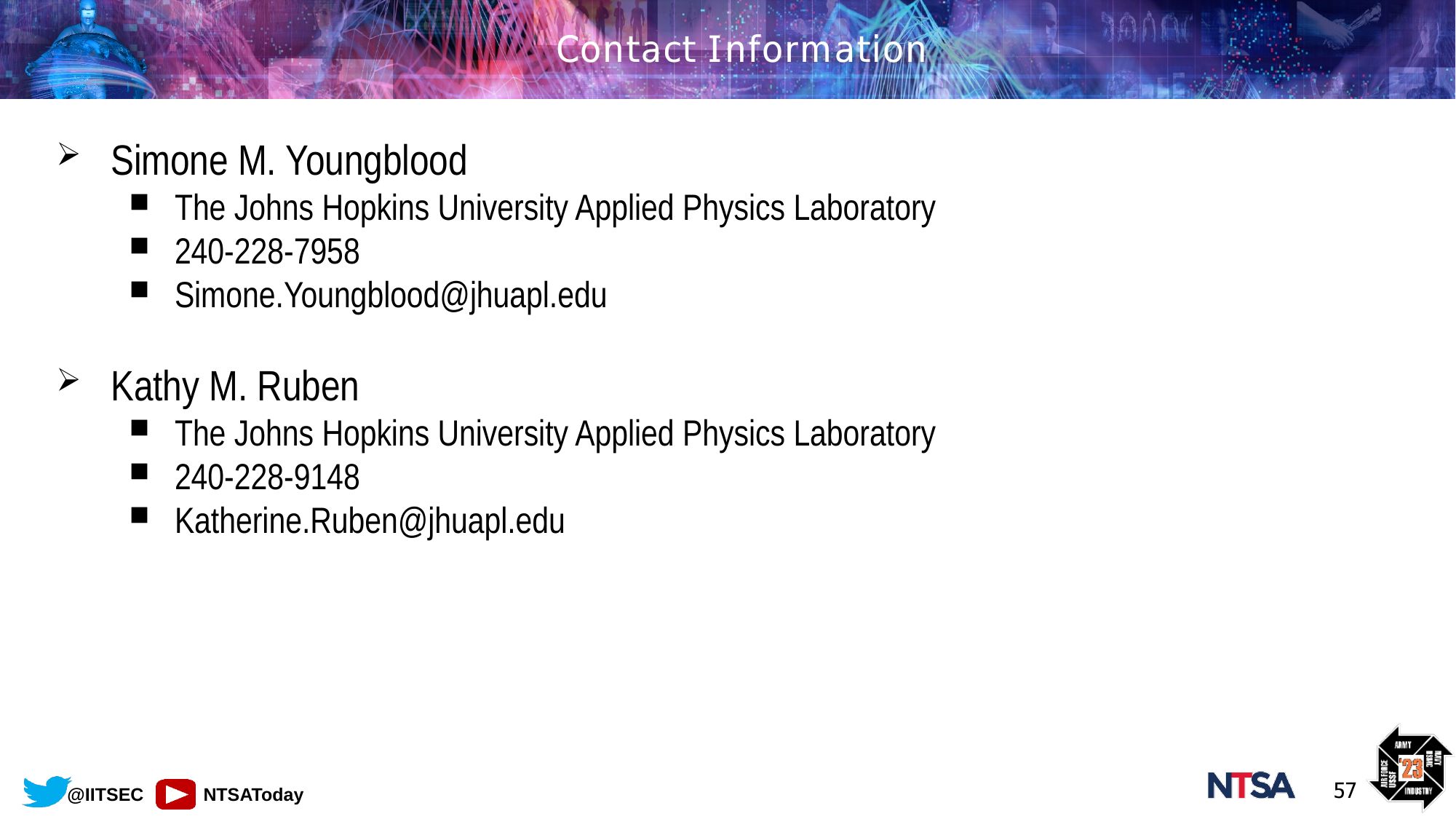

# Contact Information
Simone M. Youngblood
The Johns Hopkins University Applied Physics Laboratory
240-228-7958
Simone.Youngblood@jhuapl.edu

Kathy M. Ruben
The Johns Hopkins University Applied Physics Laboratory
240-228-9148
Katherine.Ruben@jhuapl.edu
57